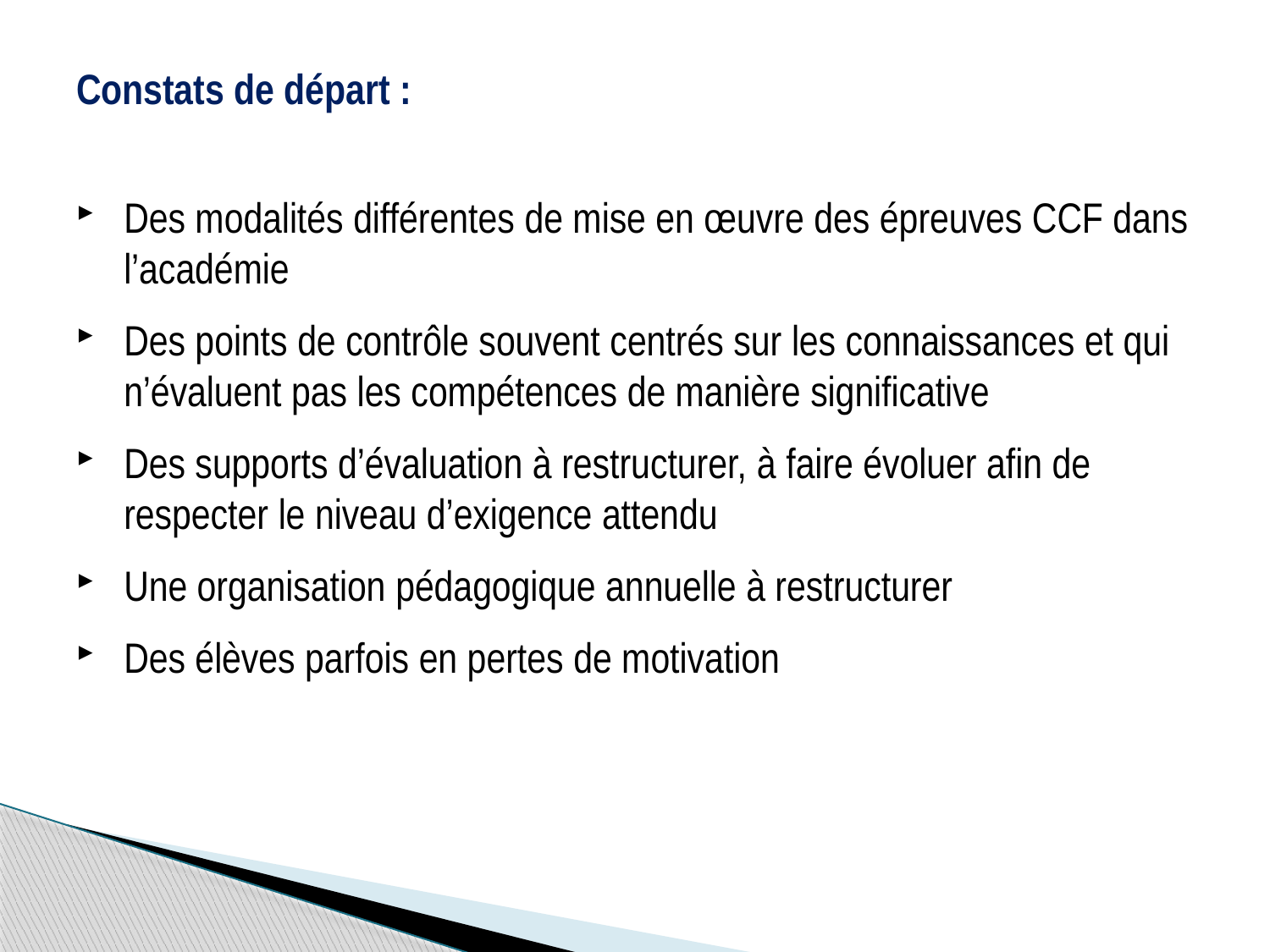

Constats de départ :

Des modalités différentes de mise en œuvre des épreuves CCF dans l’académie
Des points de contrôle souvent centrés sur les connaissances et qui n’évaluent pas les compétences de manière significative
Des supports d’évaluation à restructurer, à faire évoluer afin de respecter le niveau d’exigence attendu
Une organisation pédagogique annuelle à restructurer
Des élèves parfois en pertes de motivation